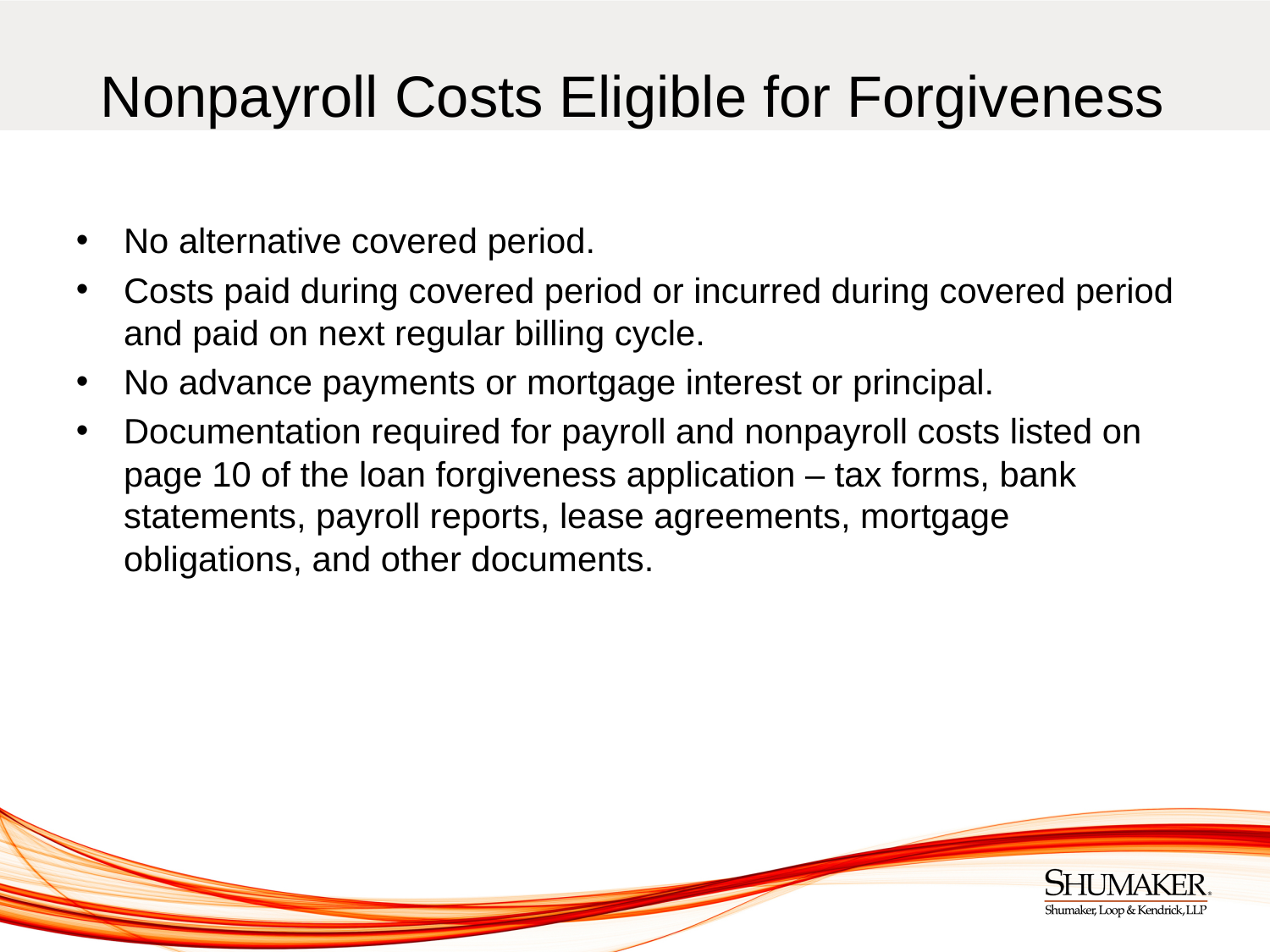

# Nonpayroll Costs Eligible for Forgiveness
No alternative covered period.
Costs paid during covered period or incurred during covered period and paid on next regular billing cycle.
No advance payments or mortgage interest or principal.
Documentation required for payroll and nonpayroll costs listed on page 10 of the loan forgiveness application – tax forms, bank statements, payroll reports, lease agreements, mortgage obligations, and other documents.